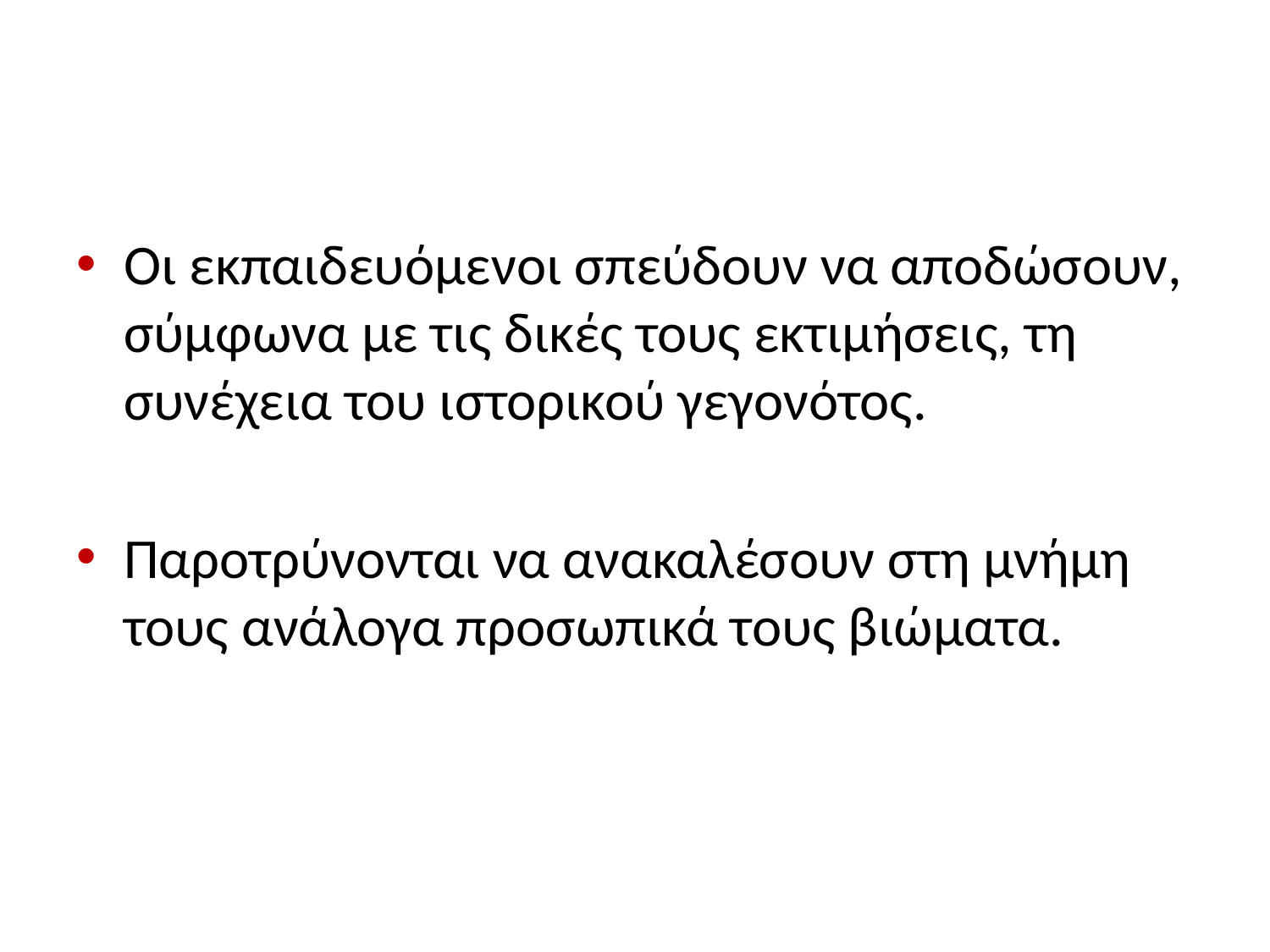

Οι εκπαιδευόμενοι σπεύδουν να αποδώσουν, σύμφωνα με τις δικές τους εκτιμήσεις, τη συνέχεια του ιστορικού γεγονότος.

Παροτρύνονται να ανακαλέσουν στη μνήμη τους ανάλογα προσωπικά τους βιώματα.